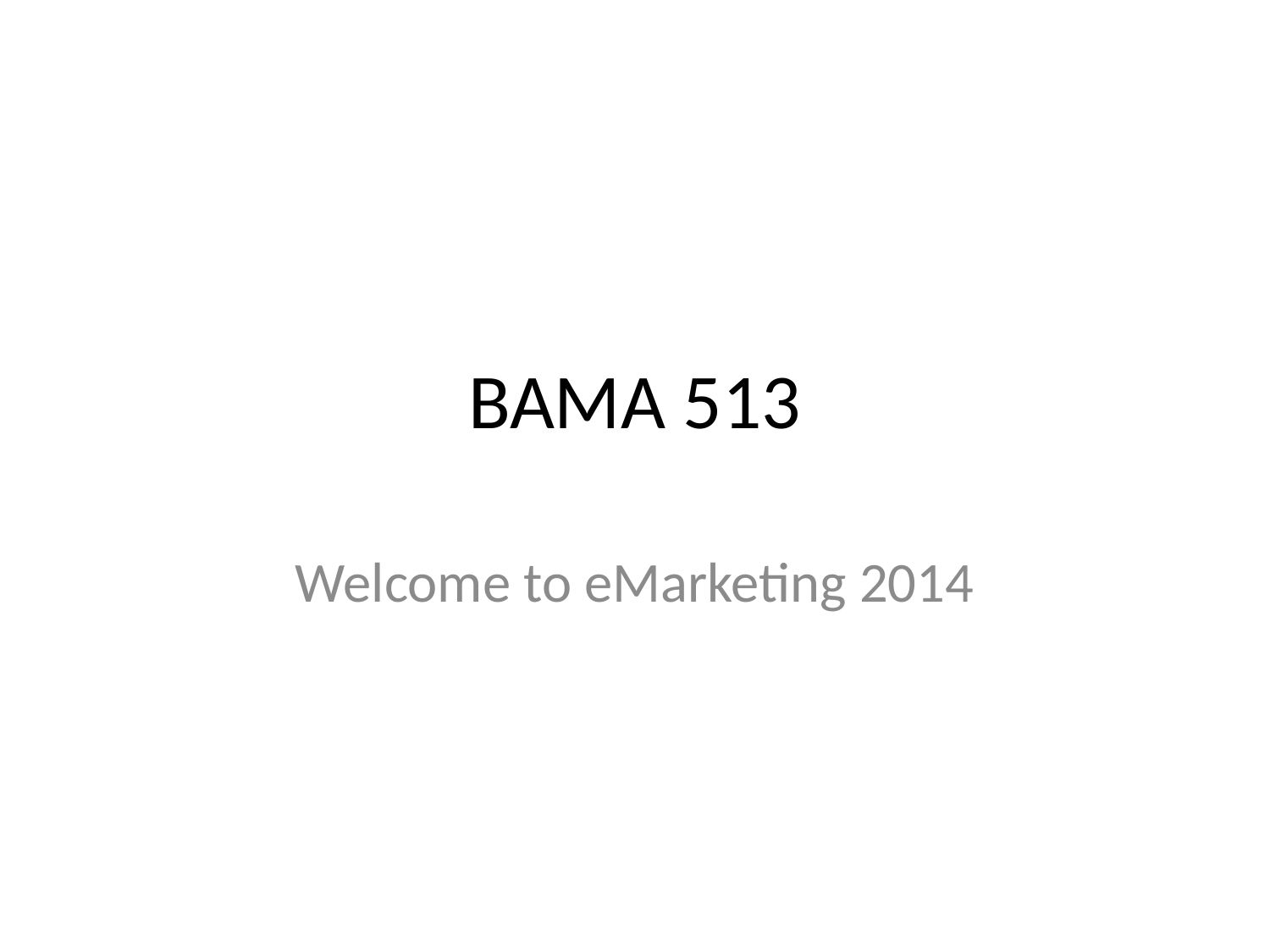

# BAMA 513
Welcome to eMarketing 2014